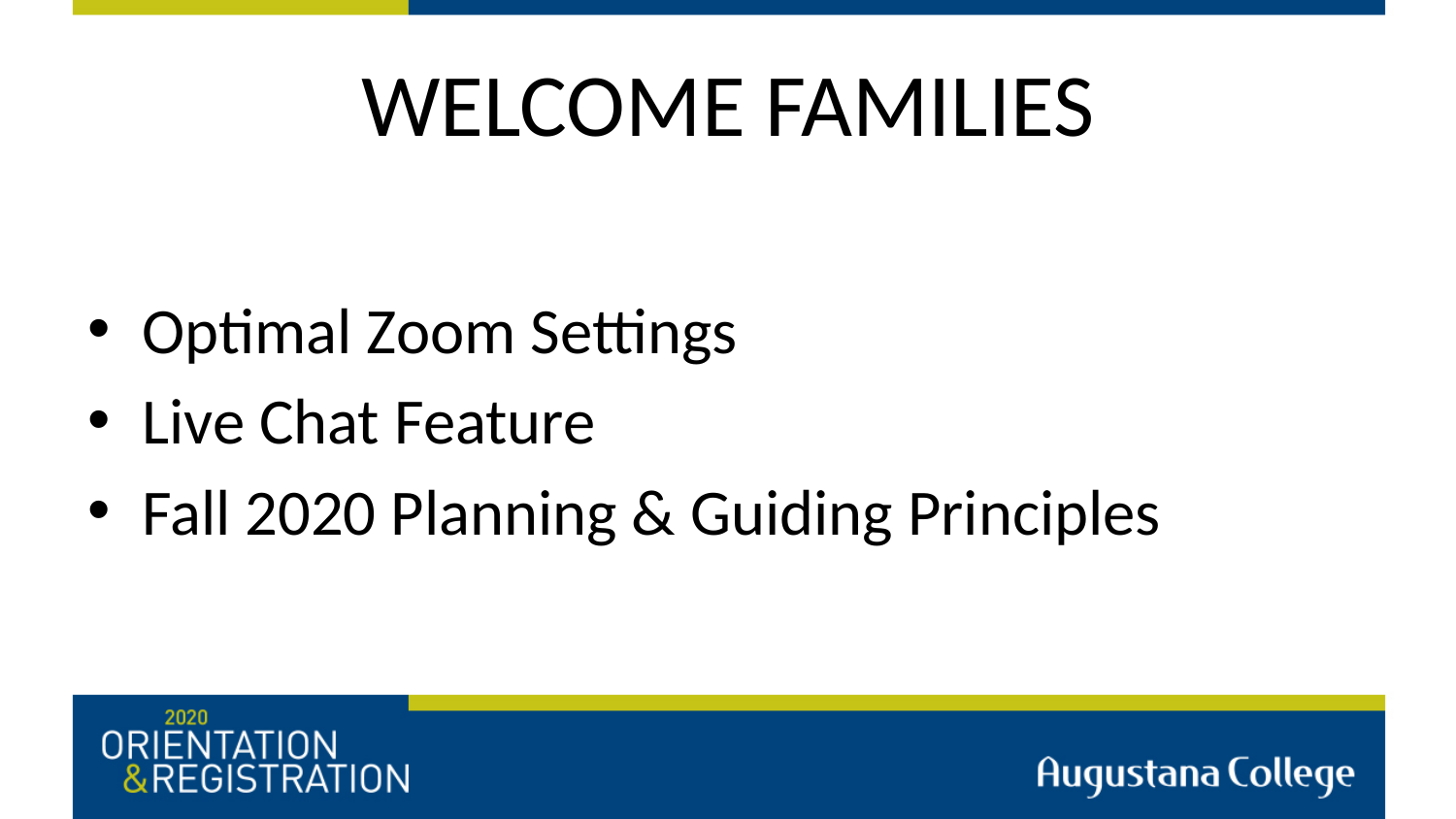

# WELCOME FAMILIES

Optimal Zoom Settings
Live Chat Feature
Fall 2020 Planning & Guiding Principles